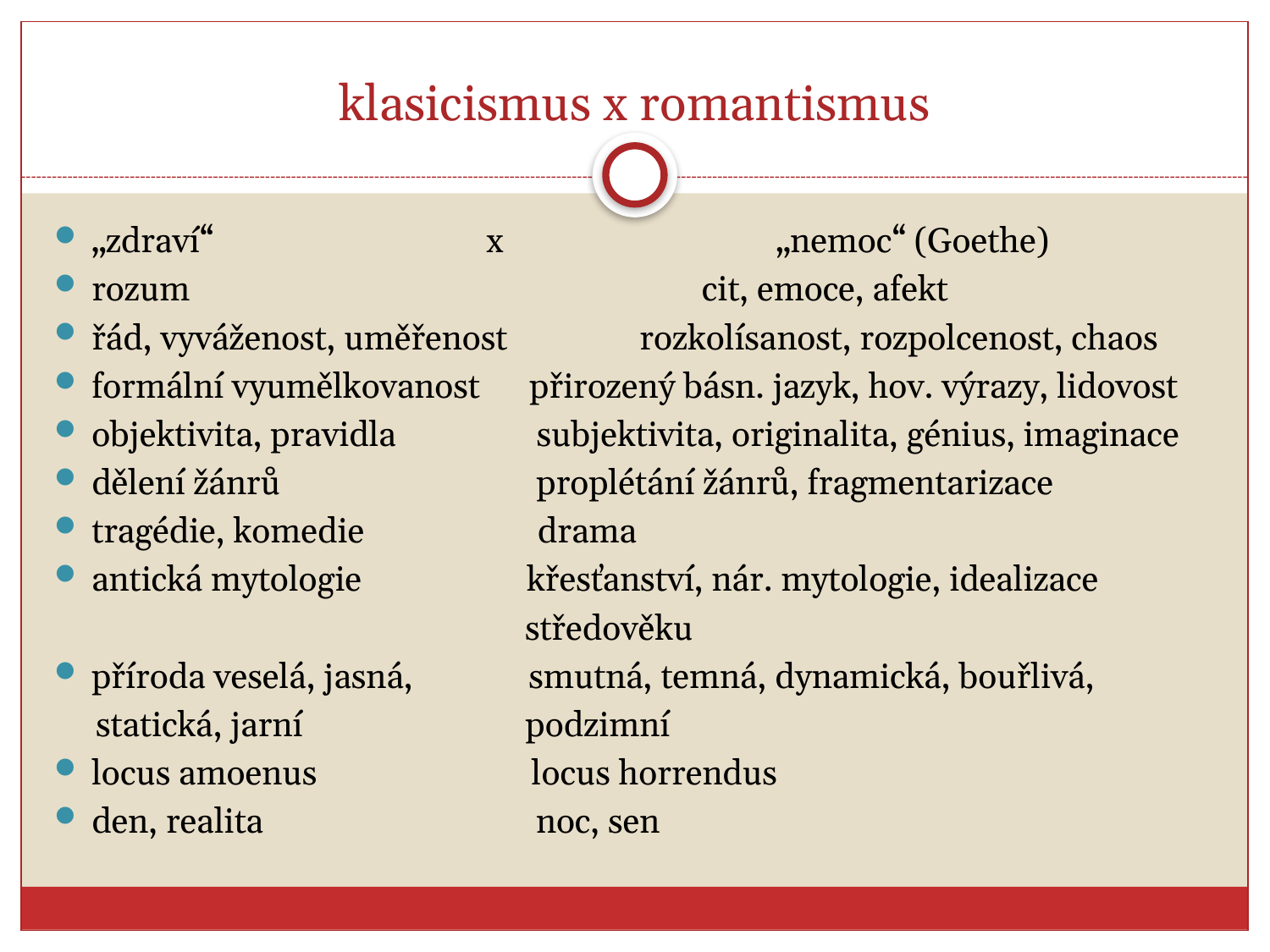

# klasicismus x romantismus
„zdraví“                                 x                                 „nemoc“ (Goethe)
rozum                                                              cit, emoce, afekt
řád, vyváženost, uměřenost                rozkolísanost, rozpolcenost, chaos
formální vyumělkovanost      přirozený básn. jazyk, hov. výrazy, lidovost
objektivita, pravidla                 subjektivita, originalita, génius, imaginace
dělení žánrů                               proplétání žánrů, fragmentarizace
tragédie, komedie                     drama
antická mytologie                    křesťanství, nár. mytologie, idealizace
                                                         středověku
příroda veselá, jasná,              smutná, temná, dynamická, bouřlivá,
     statická, jarní                           podzimní
locus amoenus                          locus horrendus
den, realita                                 noc, sen